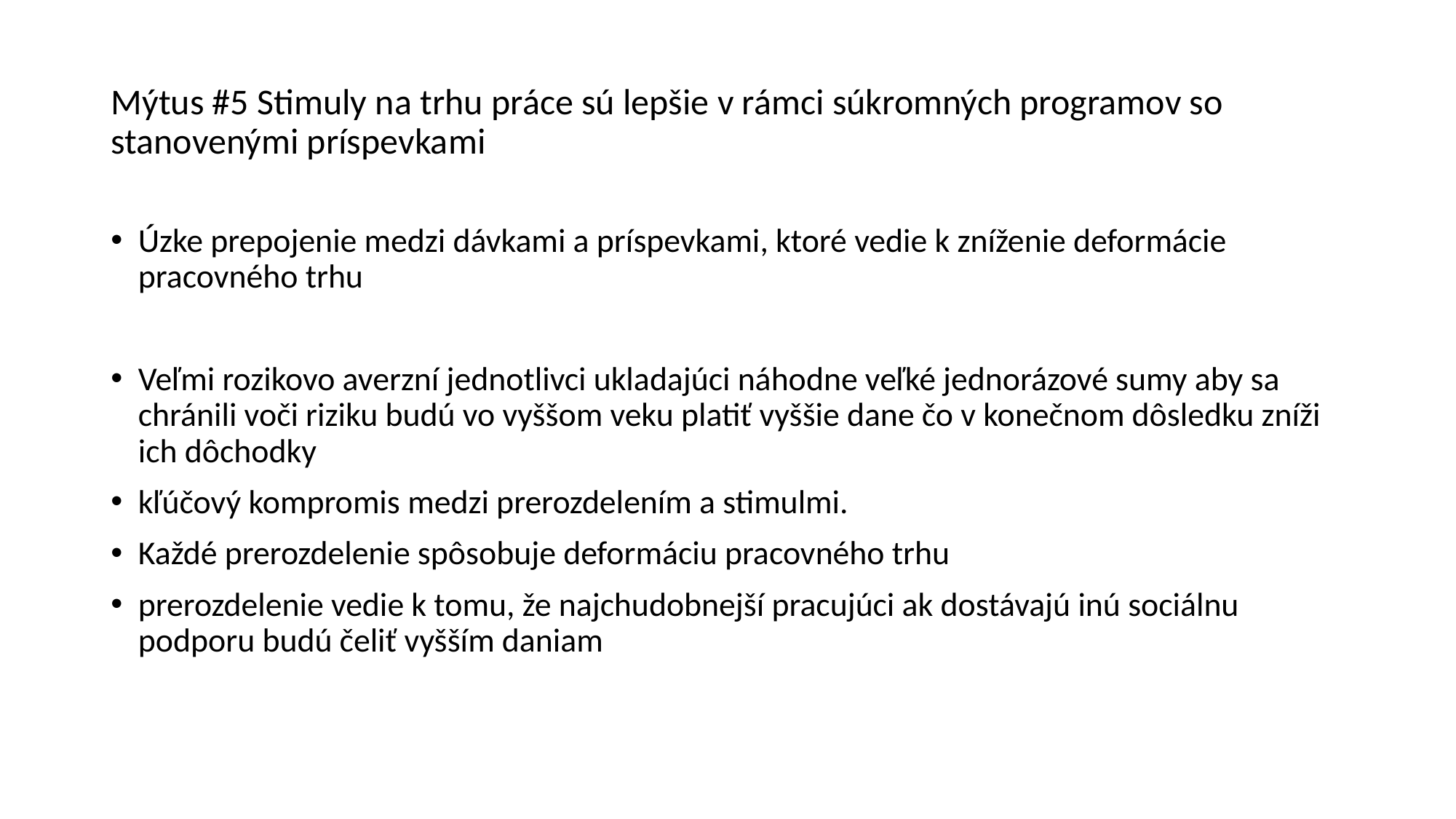

# Mýtus #5 Stimuly na trhu práce sú lepšie v rámci súkromných programov so stanovenými príspevkami
Úzke prepojenie medzi dávkami a príspevkami, ktoré vedie k zníženie deformácie pracovného trhu

Veľmi rozikovo averzní jednotlivci ukladajúci náhodne veľké jednorázové sumy aby sa chránili voči riziku budú vo vyššom veku platiť vyššie dane čo v konečnom dôsledku zníži ich dôchodky
kľúčový kompromis medzi prerozdelením a stimulmi.
Každé prerozdelenie spôsobuje deformáciu pracovného trhu
prerozdelenie vedie k tomu, že najchudobnejší pracujúci ak dostávajú inú sociálnu podporu budú čeliť vyšším daniam